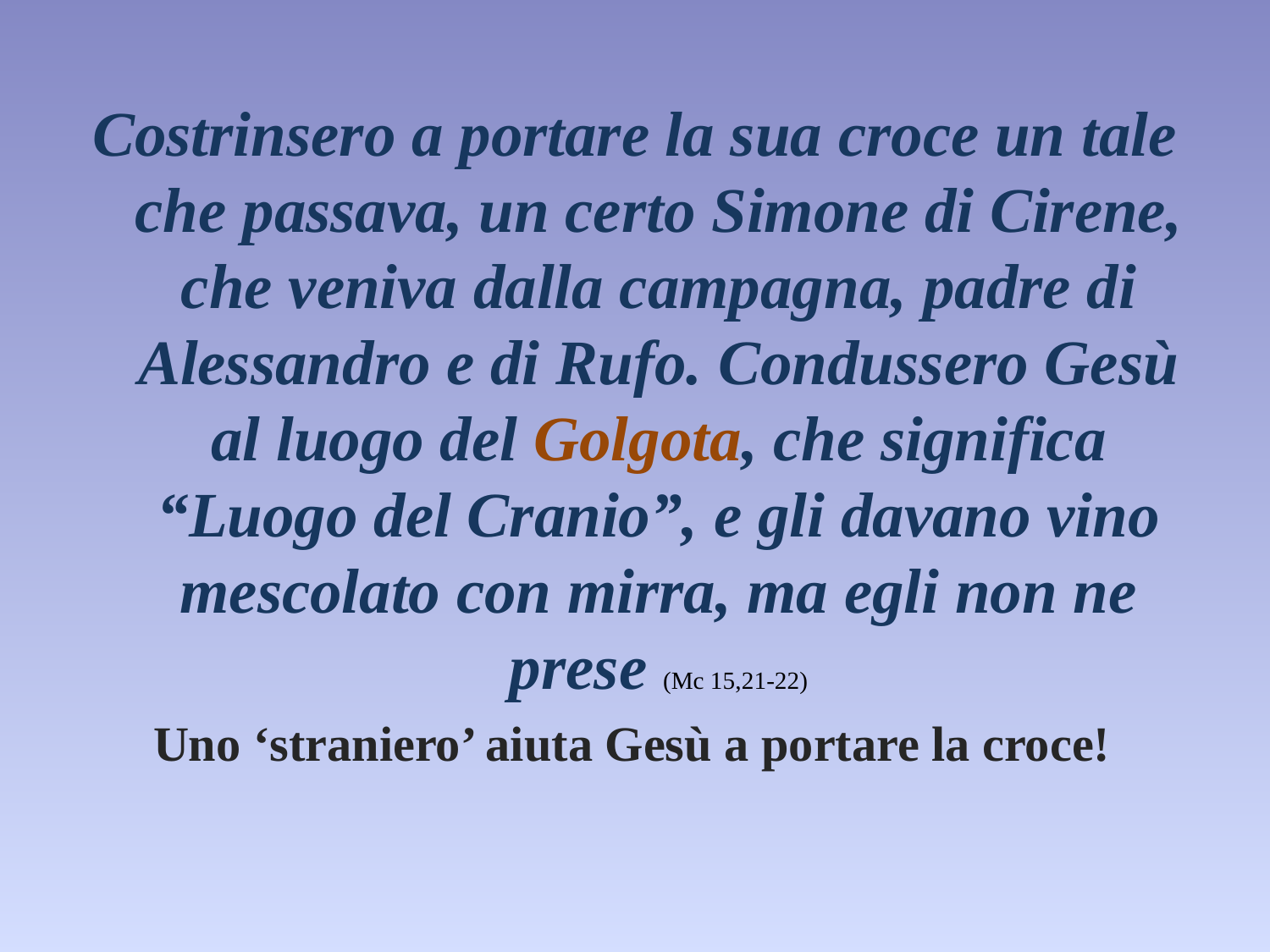

Costrinsero a portare la sua croce un tale che passava, un certo Simone di Cirene, che veniva dalla campagna, padre di Alessandro e di Rufo. Condussero Gesù al luogo del Golgota, che significa “Luogo del Cranio”, e gli davano vino mescolato con mirra, ma egli non ne prese (Mc 15,21-22)
Uno ‘straniero’ aiuta Gesù a portare la croce!